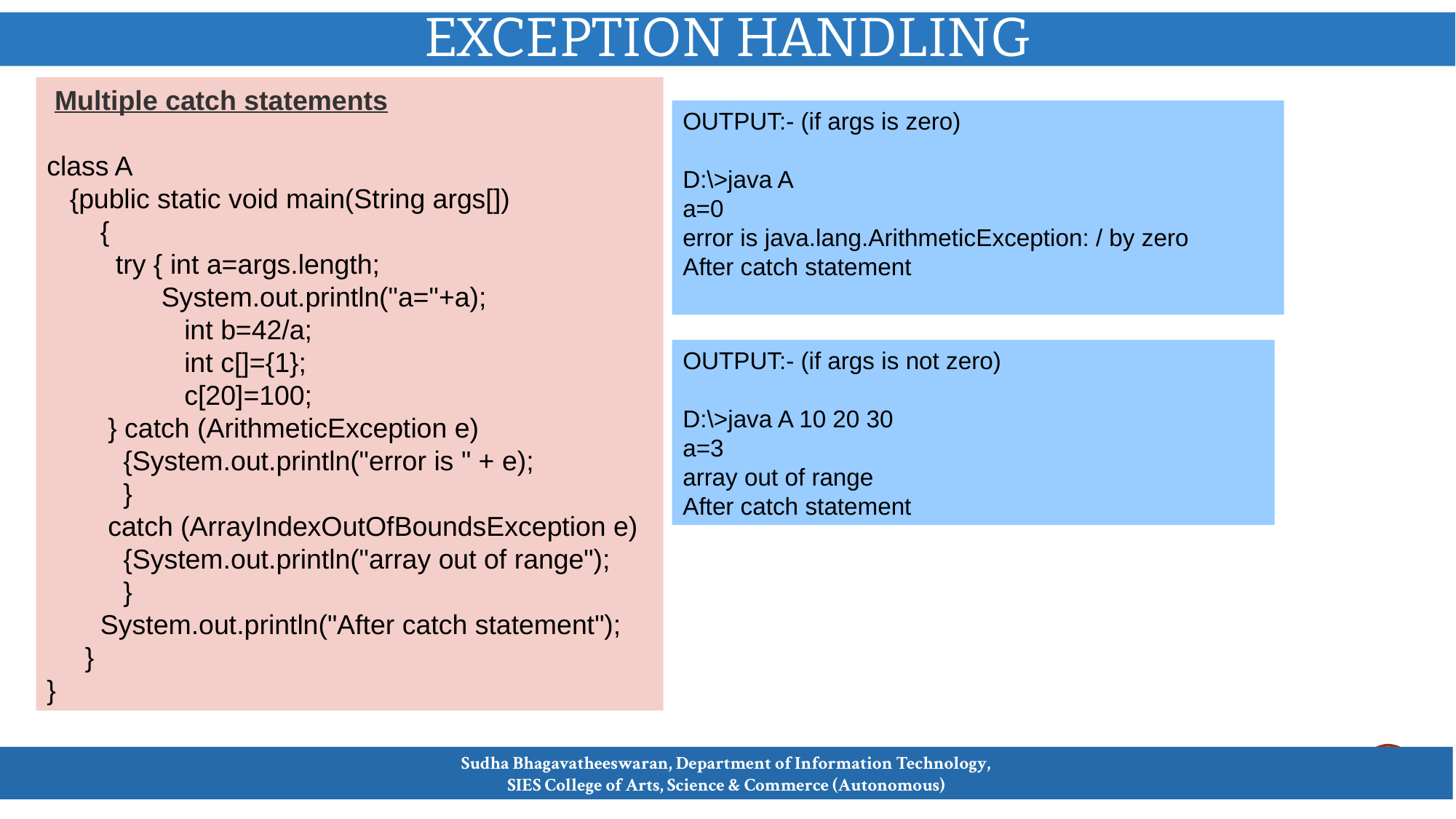

EXCEPTION HANDLING
 Multiple catch statements

class A
   {public static void main(String args[])
       {
         try { int a=args.length;
               System.out.println("a="+a);
                  int b=42/a;
                  int c[]={1};
                  c[20]=100;
        } catch (ArithmeticException e)
          {System.out.println("error is " + e);
          }
        catch (ArrayIndexOutOfBoundsException e)
          {System.out.println("array out of range");
          }
       System.out.println("After catch statement");
     }
}
OUTPUT:- (if args is zero)

D:\>java A
a=0
error is java.lang.ArithmeticException: / by zero
After catch statement

OUTPUT:- (if args is not zero)

D:\>java A 10 20 30
a=3
array out of range
After catch statement
Sudha Bhagavatheeswaran, Department of Information Technology,
SIES College of Arts, Science & Commerce (Autonomous)